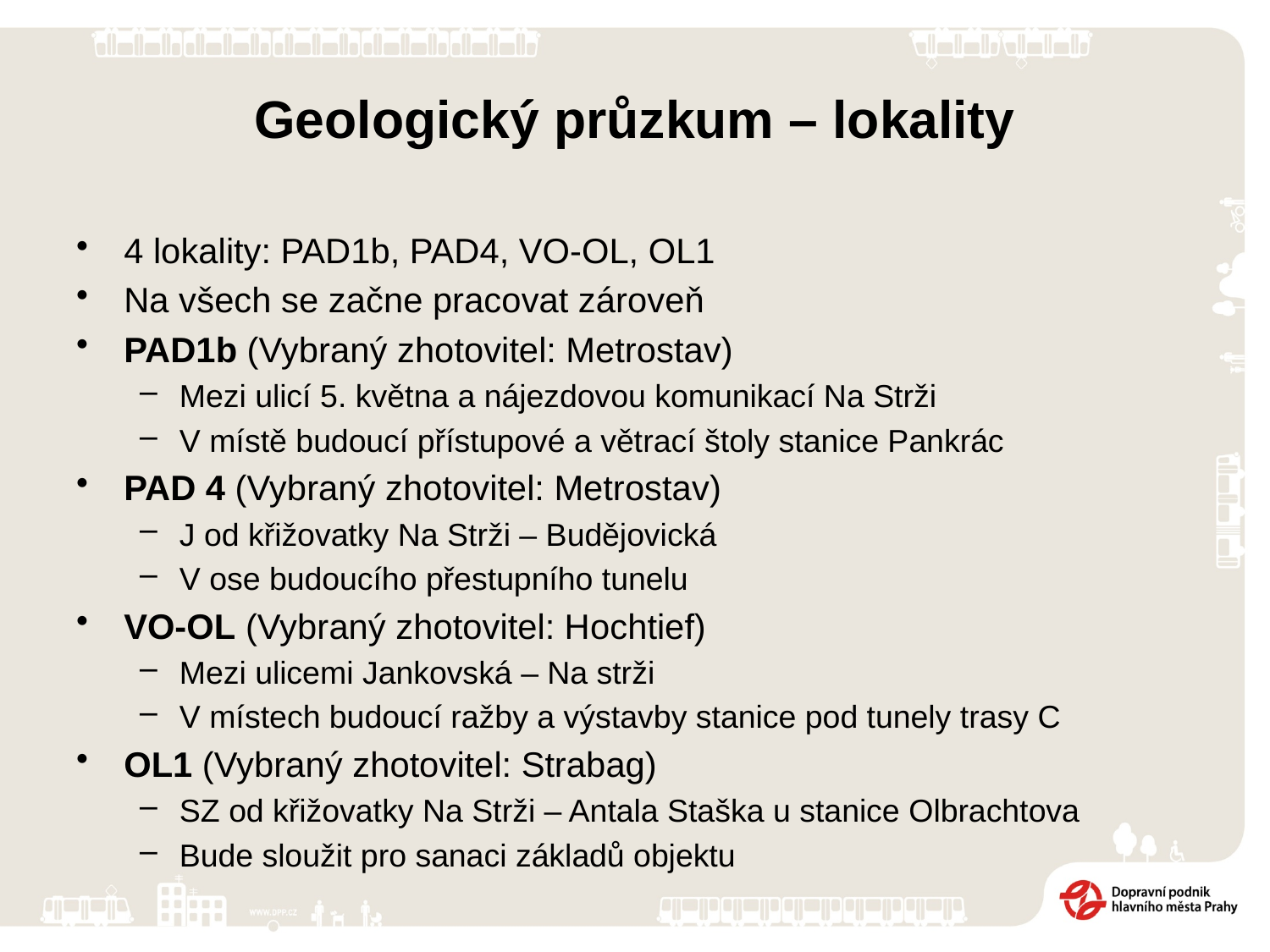

# Geologický průzkum – lokality
4 lokality: PAD1b, PAD4, VO-OL, OL1
Na všech se začne pracovat zároveň
PAD1b (Vybraný zhotovitel: Metrostav)
Mezi ulicí 5. května a nájezdovou komunikací Na Strži
V místě budoucí přístupové a větrací štoly stanice Pankrác
PAD 4 (Vybraný zhotovitel: Metrostav)
J od křižovatky Na Strži – Budějovická
V ose budoucího přestupního tunelu
VO-OL (Vybraný zhotovitel: Hochtief)
Mezi ulicemi Jankovská – Na strži
V místech budoucí ražby a výstavby stanice pod tunely trasy C
OL1 (Vybraný zhotovitel: Strabag)
SZ od křižovatky Na Strži – Antala Staška u stanice Olbrachtova
Bude sloužit pro sanaci základů objektu